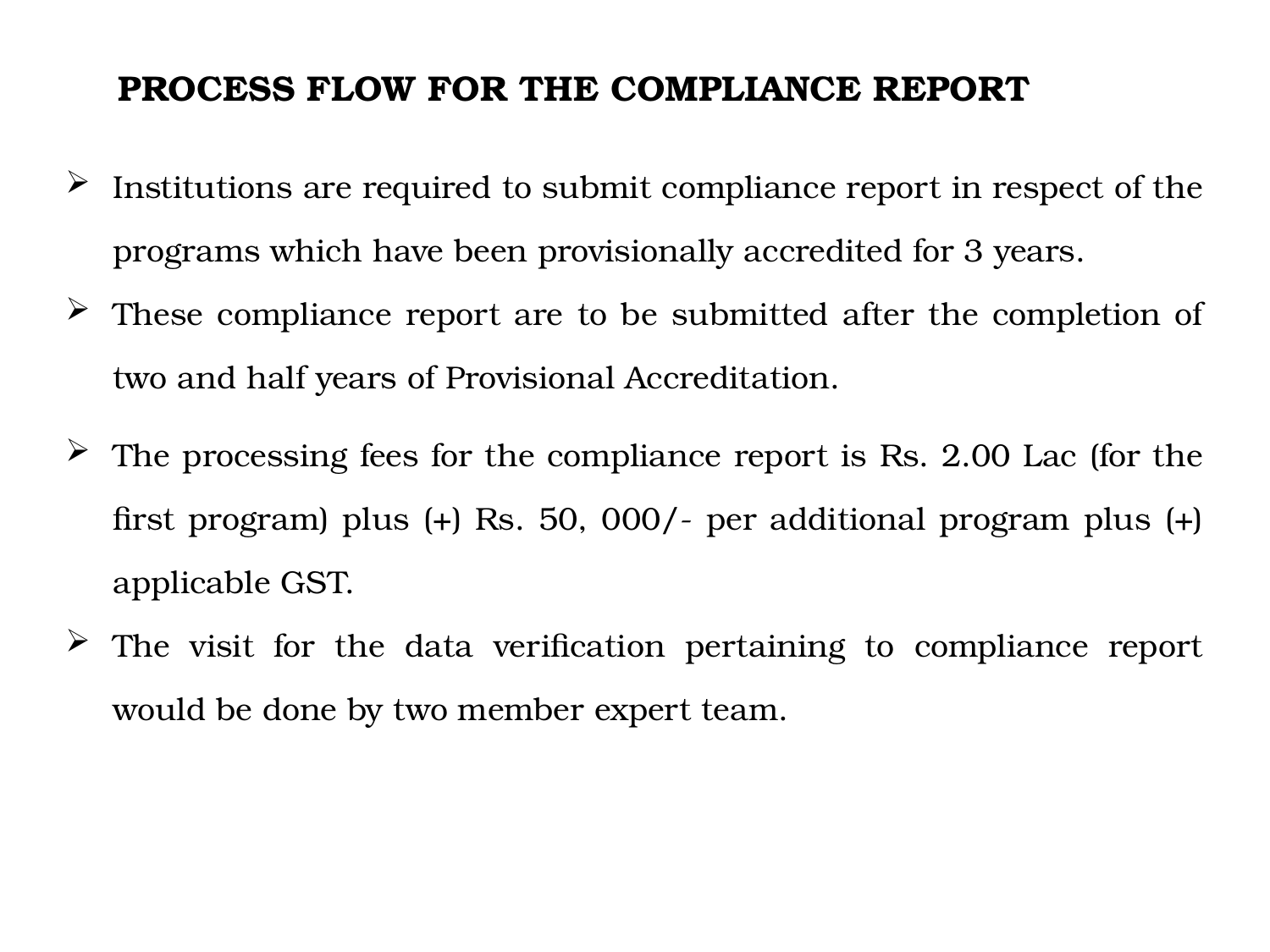

Process flow for the Compliance Report
| Institutions are required to submit compliance report in respect of the programs which have been provisionally accredited for 3 years. These compliance report are to be submitted after the completion of two and half years of Provisional Accreditation. The processing fees for the compliance report is Rs. 2.00 Lac (for the first program) plus (+) Rs. 50, 000/- per additional program plus (+) applicable GST. The visit for the data verification pertaining to compliance report would be done by two member expert team. |
| --- |